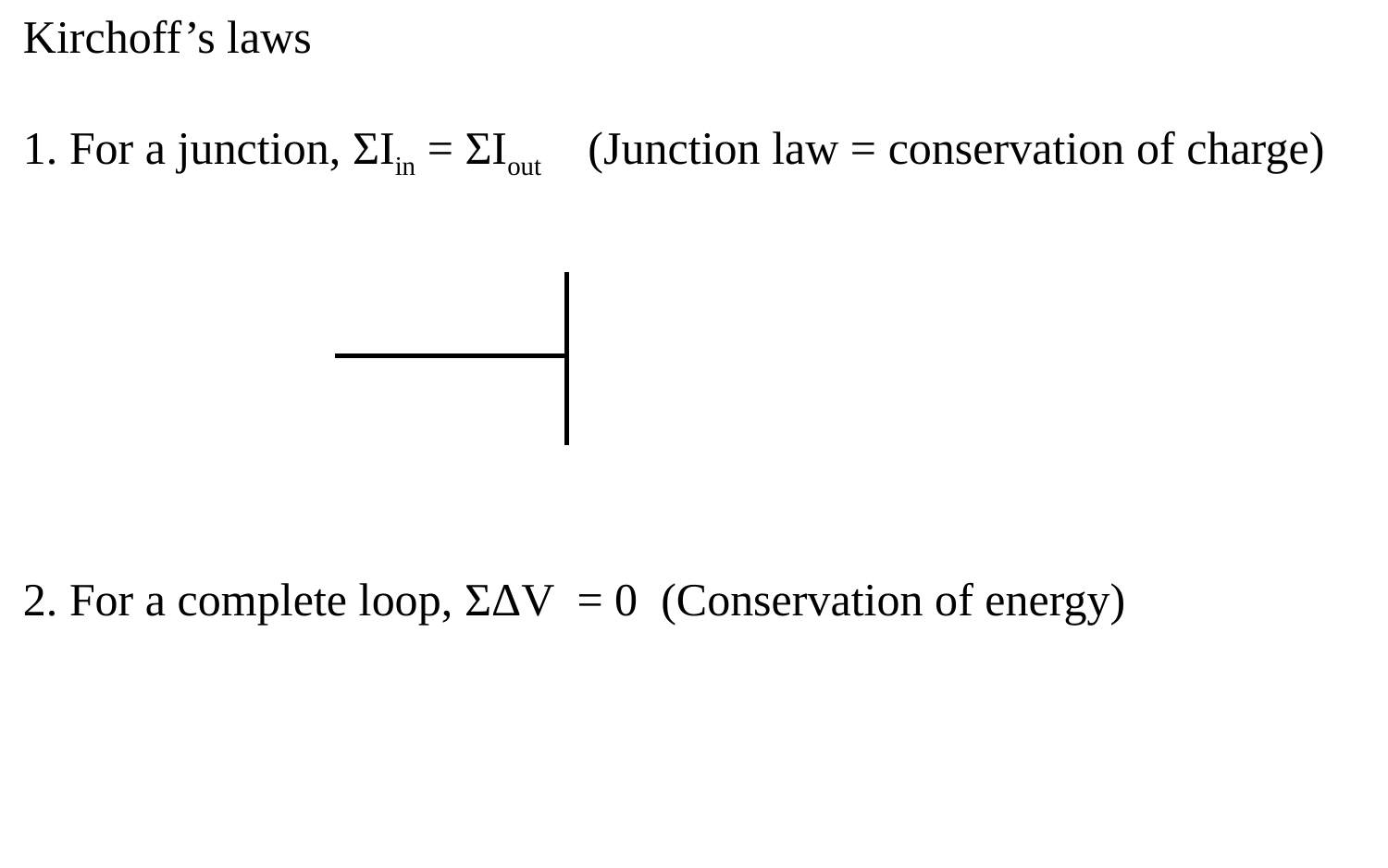

Kirchoff’s laws

1. For a junction, ΣIin = ΣIout    (Junction law = conservation of charge)

2. For a complete loop, ΣΔV  = 0  (Conservation of energy)